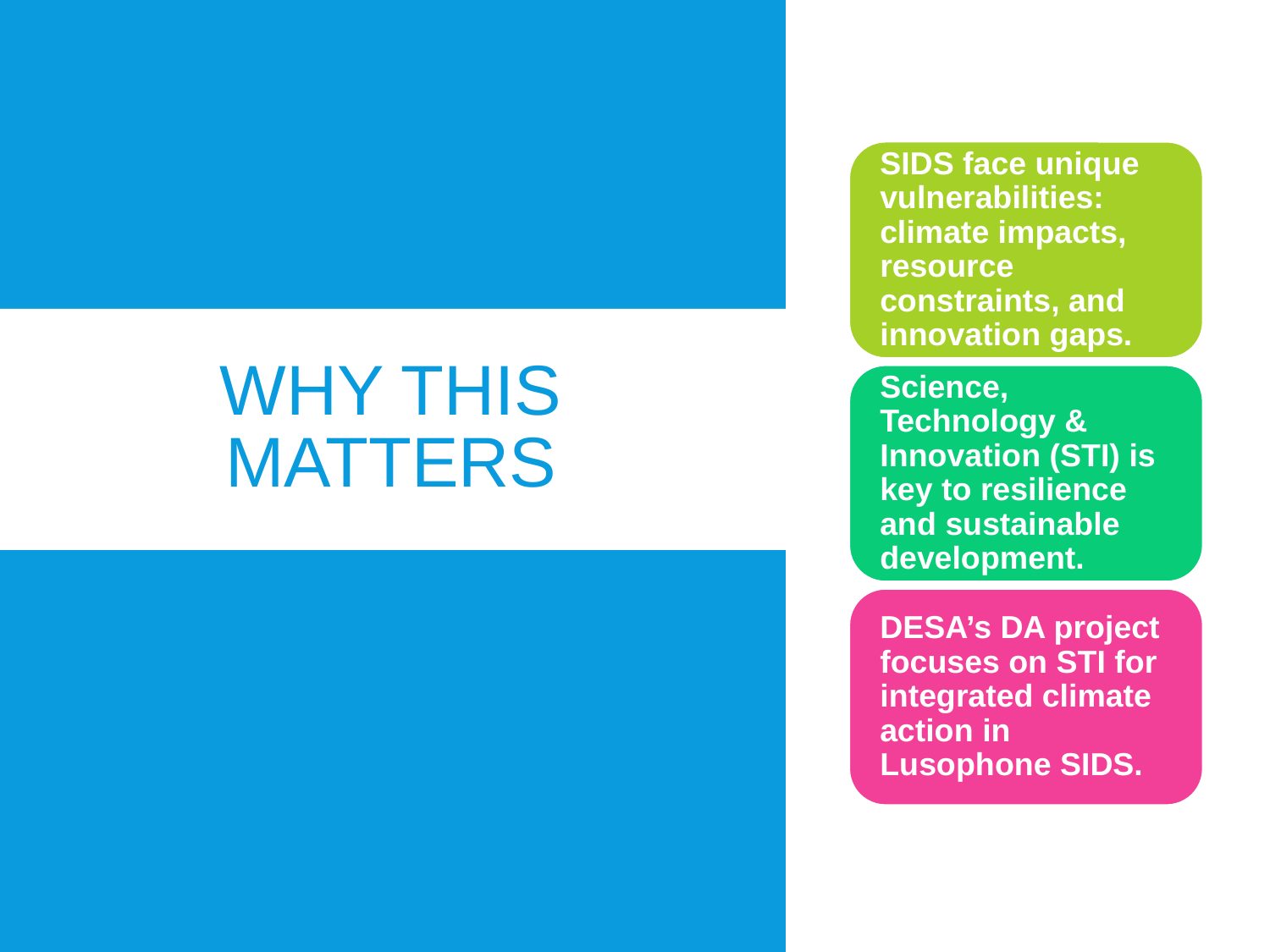

SIDS face unique vulnerabilities: climate impacts, resource constraints, and innovation gaps.
Science, Technology & Innovation (STI) is key to resilience and sustainable development.
DESA’s DA project focuses on STI for integrated climate action in Lusophone SIDS.

# Why This Matters